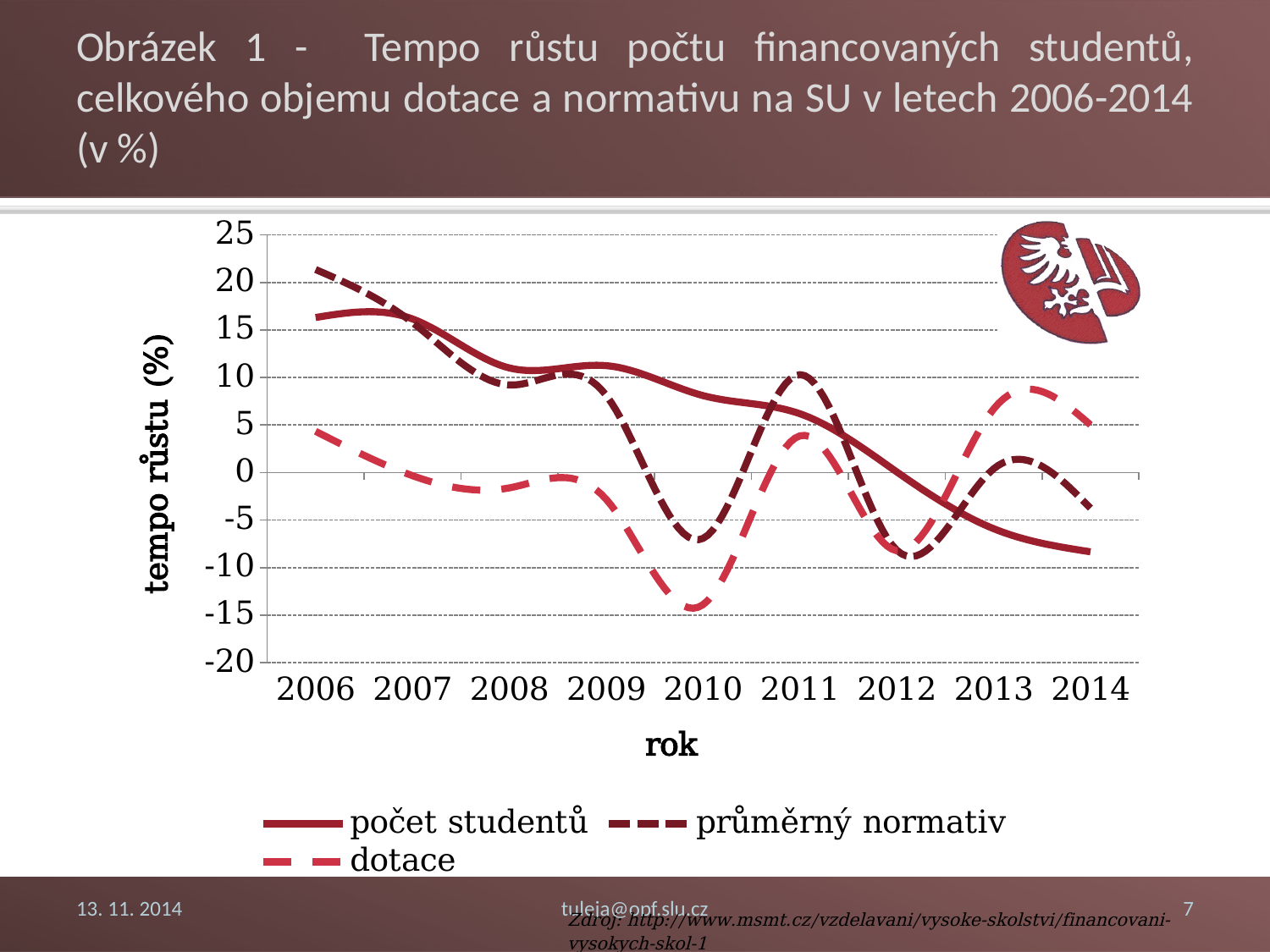

# Obrázek 1 -  Tempo růstu počtu financovaných studentů, celkového objemu dotace a normativu na SU v letech 2006-2014 (v %)

### Chart

| Category | počet studentů | průměrný normativ | dotace |
|---|---|---|---|
| 2006 | 16.311622527121898 | 21.3612988964003 | 4.341506256694924 |
| 2007 | 16.16283715084709 | 15.784612454770519 | -0.325598707257289 |
| 2008 | 11.005166051660522 | 9.217332664457183 | -1.6105857509111792 |
| 2009 | 11.24882452862029 | 8.122058657430067 | -2.8106057609496853 |
| 2010 | 8.099145692032831 | -6.924852794211358 | -13.898350805700685 |
| 2011 | 6.18959597610715 | 10.298320962528432 | 3.86923497415486 |
| 2012 | 0.0728862973760933 | -8.163881379675262 | -8.230768574591744 |
| 2013 | -5.8994901675163876 | 0.3951926841339371 | 6.689318541266168 |
| 2014 | -8.340318966787615 | -3.7406557184060274 | 5.018196874059521 |
13. 11. 2014
tuleja@opf.slu.cz
7
Zdroj: http://www.msmt.cz/vzdelavani/vysoke-skolstvi/financovani-vysokych-skol-1